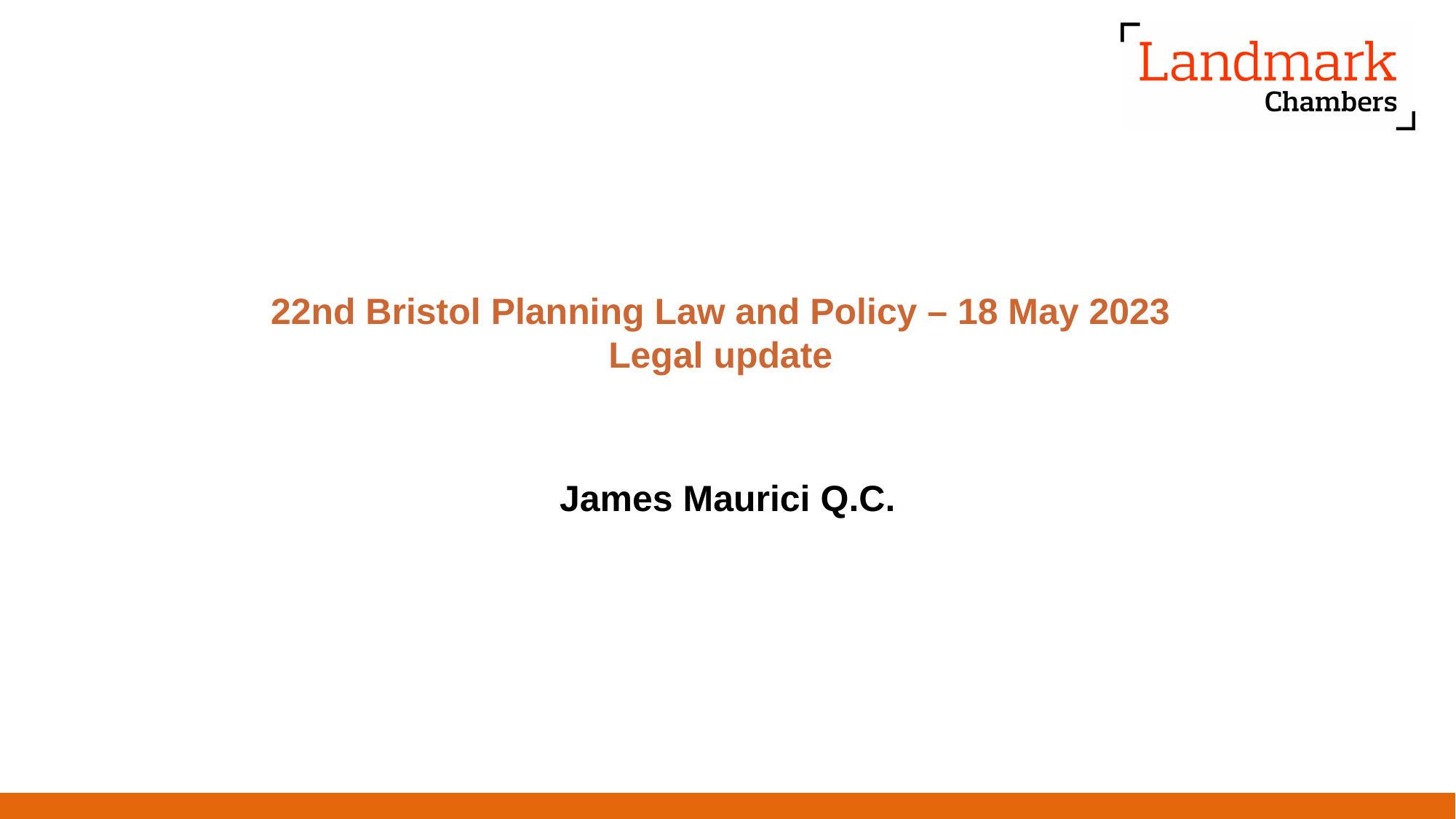

# 22nd Bristol Planning Law and Policy – 18 May 2023 Legal update
James Maurici Q.C.